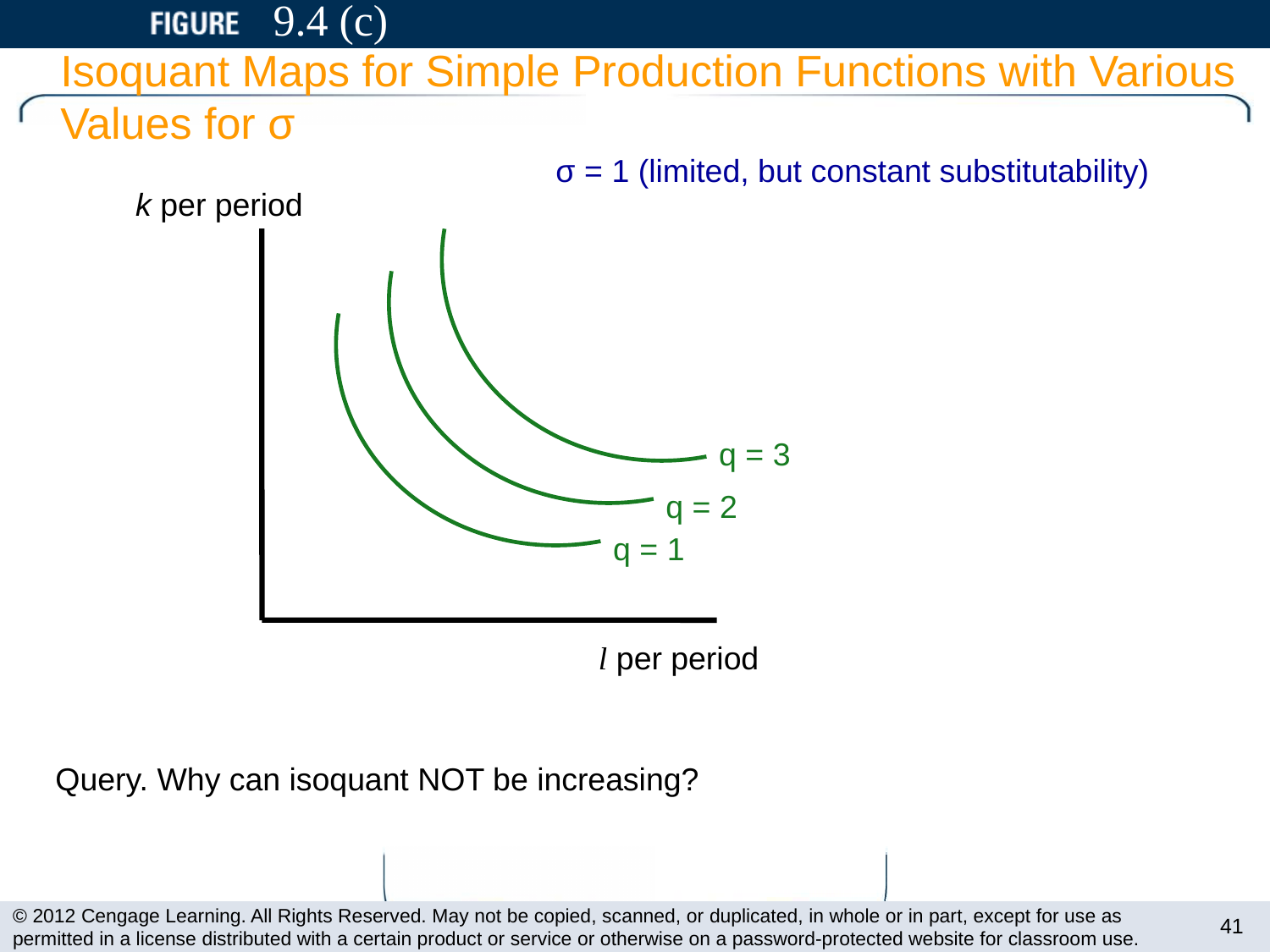

# 9.4 (c)
Isoquant Maps for Simple Production Functions with Various
Values for σ
 σ = 1 (limited, but constant substitutability)
k per period

l per period

q = 3

q = 2

q = 1
Query. Why can isoquant NOT be increasing?
41
© 2012 Cengage Learning. All Rights Reserved. May not be copied, scanned, or duplicated, in whole or in part, except for use as permitted in a license distributed with a certain product or service or otherwise on a password-protected website for classroom use.